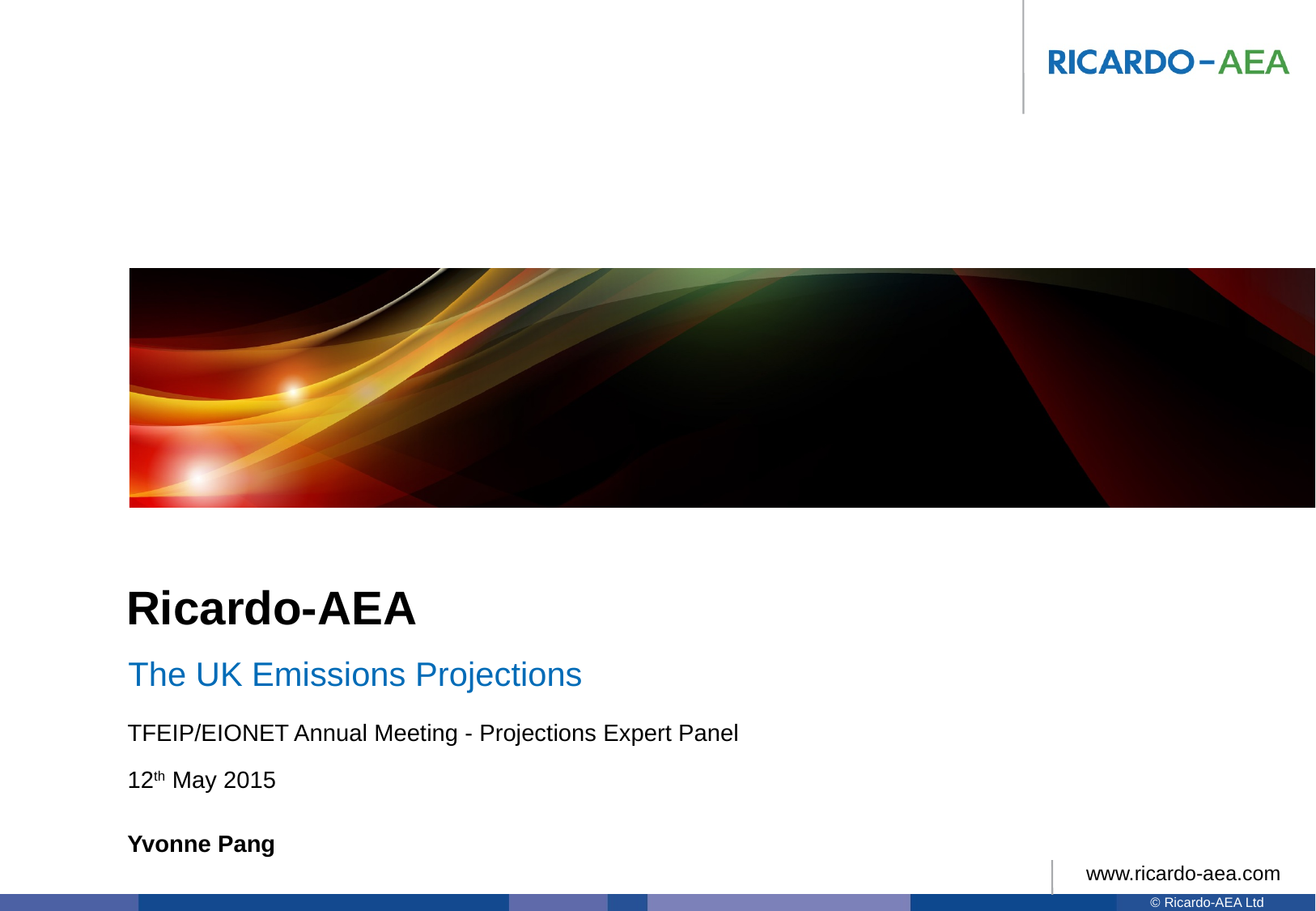

# The UK Emissions Projections
TFEIP/EIONET Annual Meeting - Projections Expert Panel
12th May 2015
Yvonne Pang